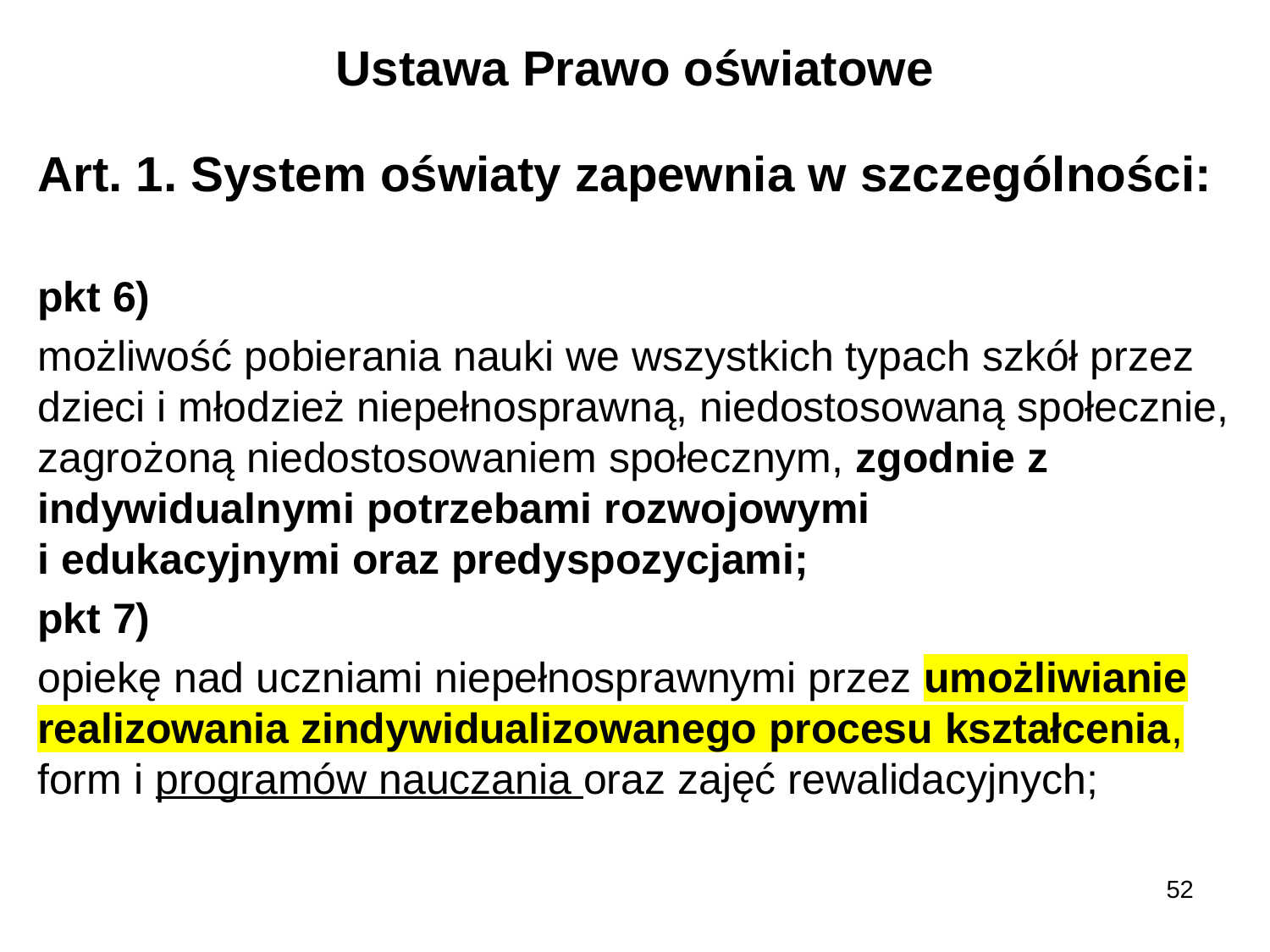

# Ustawa Prawo oświatowe
Art. 1. System oświaty zapewnia w szczególności:

pkt 6)
możliwość pobierania nauki we wszystkich typach szkół przez dzieci i młodzież niepełnosprawną, niedostosowaną społecznie, zagrożoną niedostosowaniem społecznym, zgodnie z indywidualnymi potrzebami rozwojowymi
i edukacyjnymi oraz predyspozycjami;
pkt 7)
opiekę nad uczniami niepełnosprawnymi przez umożliwianie realizowania zindywidualizowanego procesu kształcenia, form i programów nauczania oraz zajęć rewalidacyjnych;

52